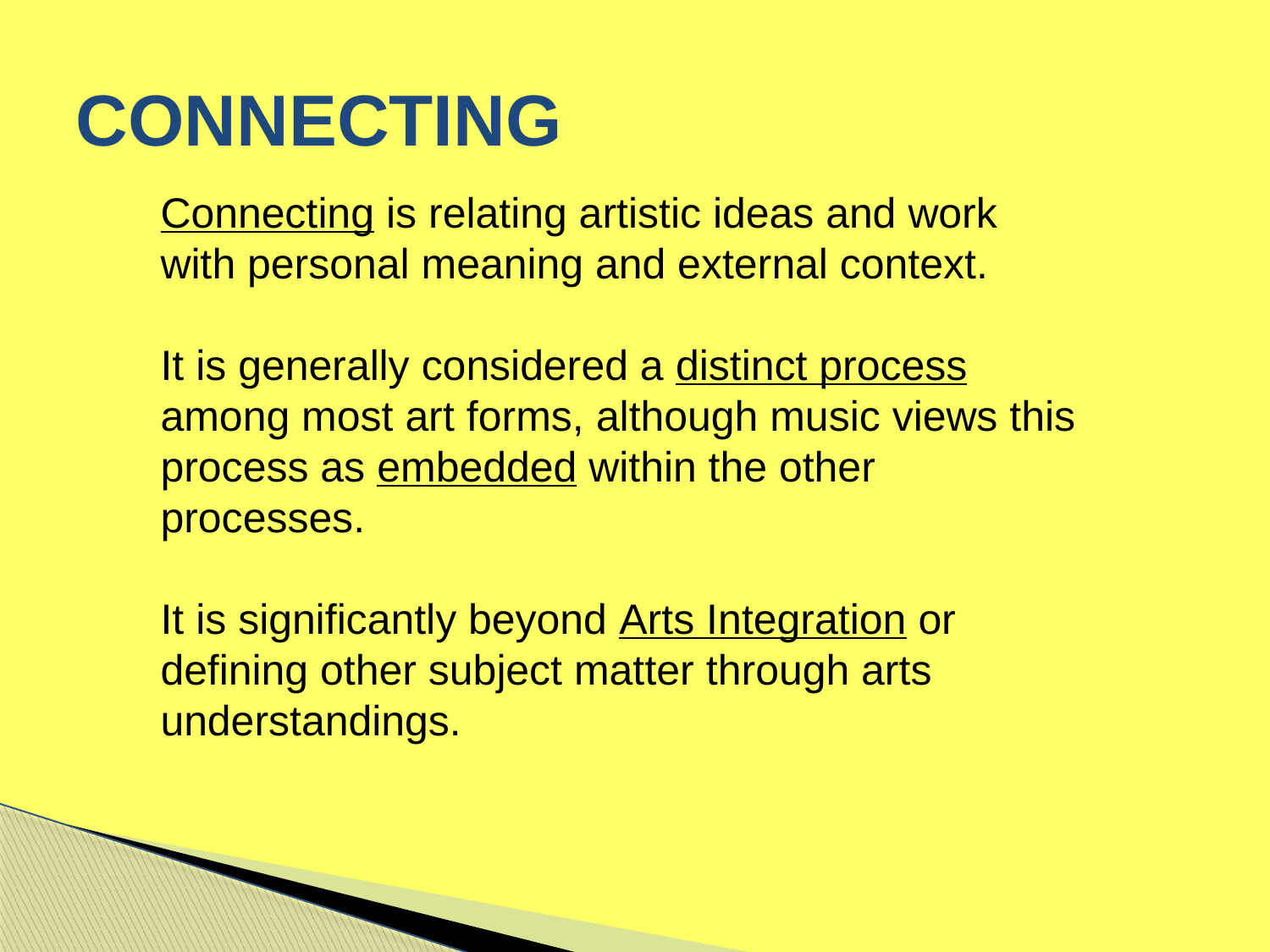

# CONNECTING
Connecting is relating artistic ideas and work with personal meaning and external context.

It is generally considered a distinct process among most art forms, although music views this process as embedded within the other processes.

It is significantly beyond Arts Integration or defining other subject matter through arts understandings.